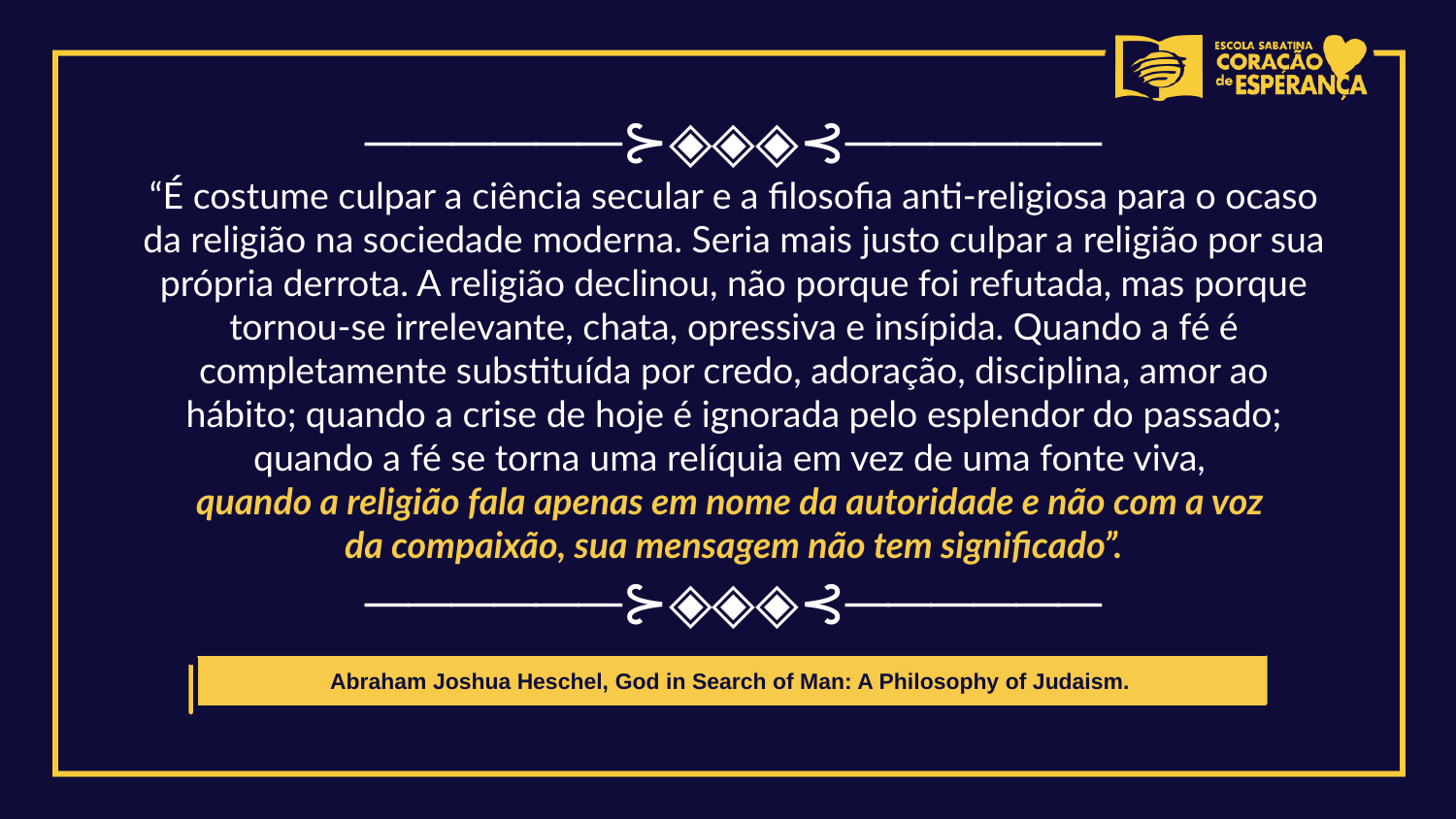

──────⊱◈◈◈⊰──────
“É costume culpar a ciência secular e a filosofia anti-religiosa para o ocaso da religião na sociedade moderna. Seria mais justo culpar a religião por sua própria derrota. A religião declinou, não porque foi refutada, mas porque tornou-se irrelevante, chata, opressiva e insípida. Quando a fé é completamente substituída por credo, adoração, disciplina, amor ao hábito; quando a crise de hoje é ignorada pelo esplendor do passado; quando a fé se torna uma relíquia em vez de uma fonte viva,
quando a religião fala apenas em nome da autoridade e não com a voz
da compaixão, sua mensagem não tem significado”.
──────⊱◈◈◈⊰──────

Abraham Joshua Heschel, God in Search of Man: A Philosophy of Judaism.